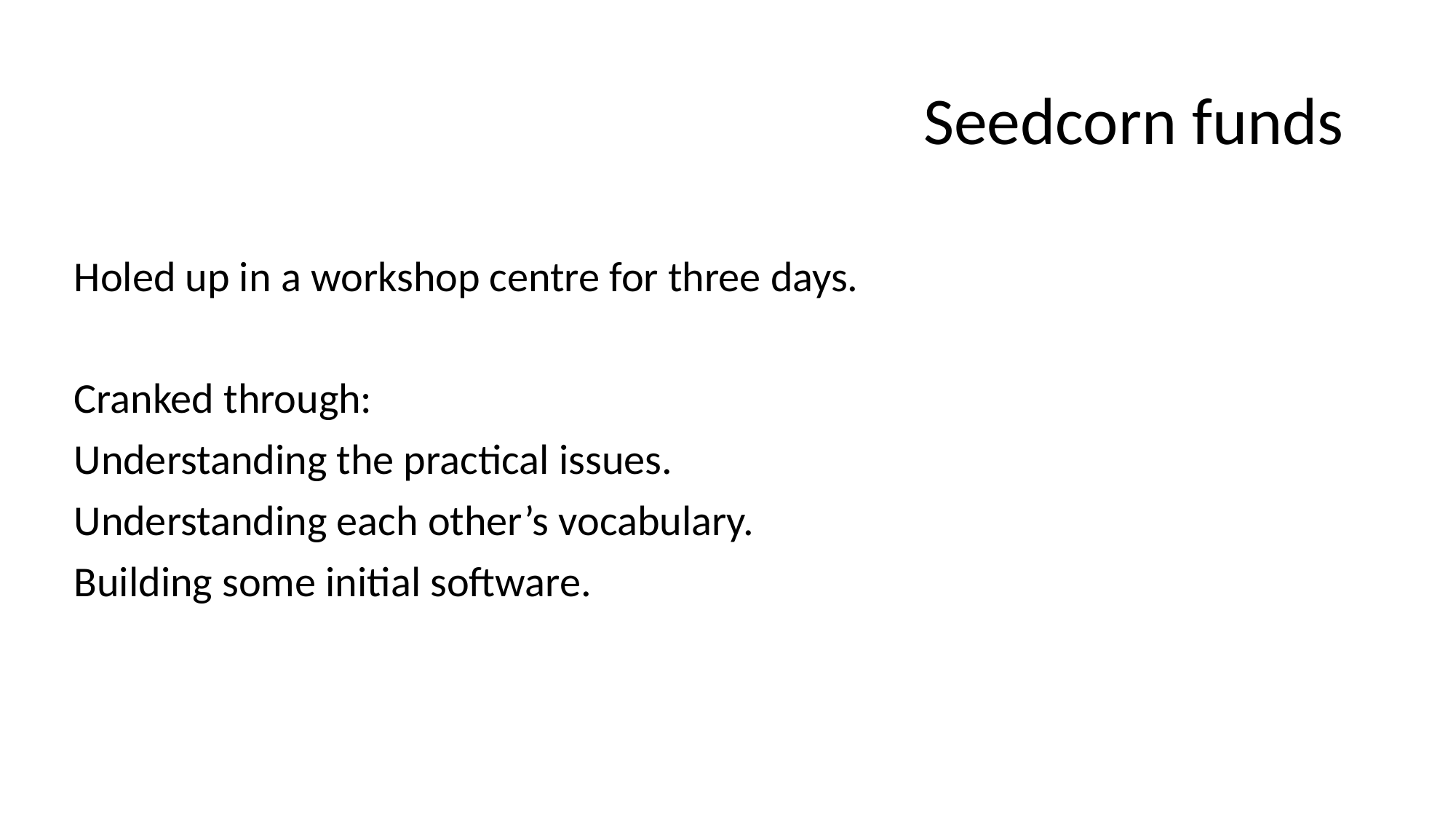

# Seedcorn funds
Holed up in a workshop centre for three days.

Cranked through:
Understanding the practical issues.
Understanding each other’s vocabulary.
Building some initial software.